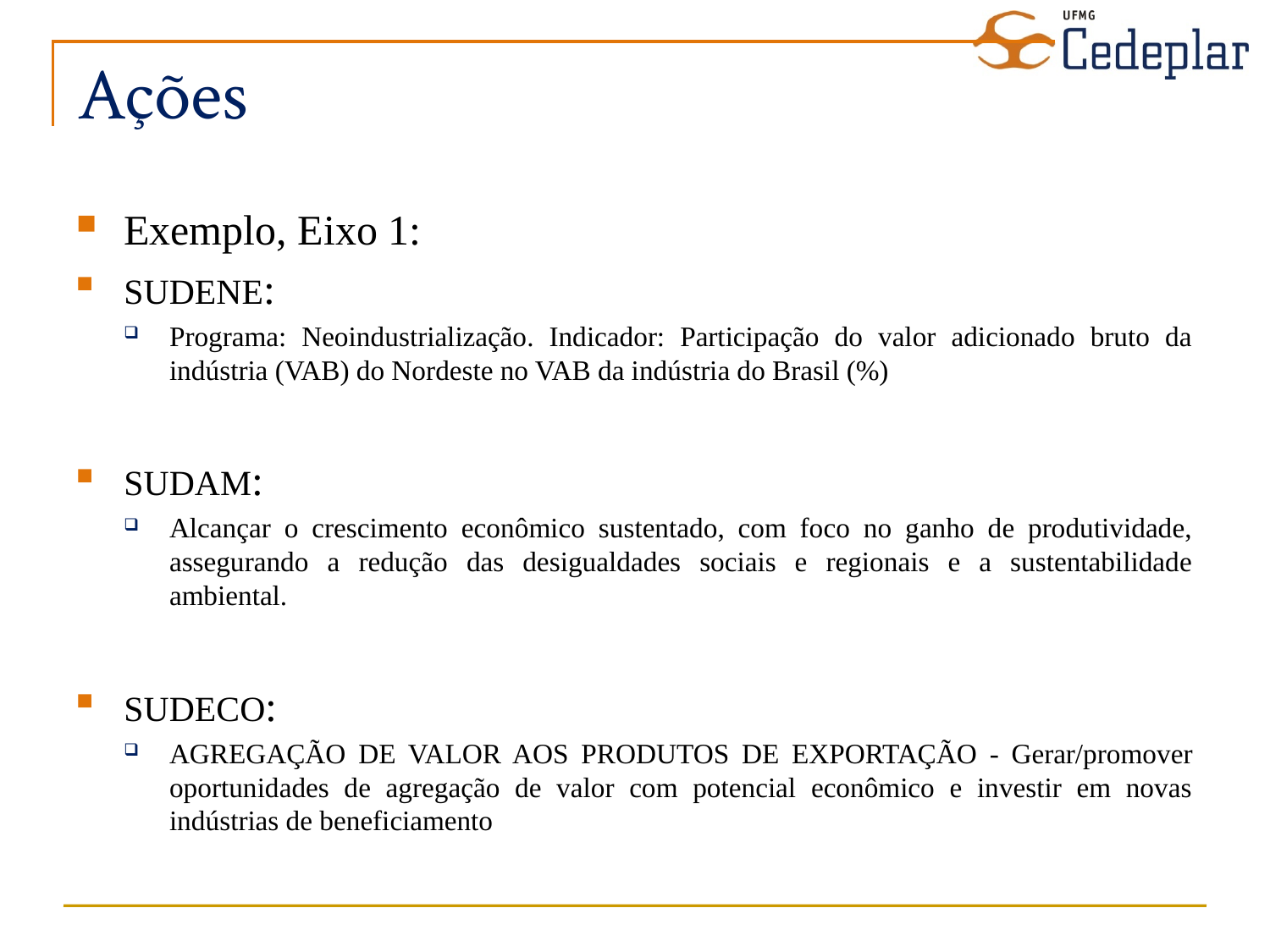

# Ações
Exemplo, Eixo 1:
SUDENE:
Programa: Neoindustrialização. Indicador: Participação do valor adicionado bruto da indústria (VAB) do Nordeste no VAB da indústria do Brasil (%)

SUDAM:
Alcançar o crescimento econômico sustentado, com foco no ganho de produtividade, assegurando a redução das desigualdades sociais e regionais e a sustentabilidade ambiental.

SUDECO:
AGREGAÇÃO DE VALOR AOS PRODUTOS DE EXPORTAÇÃO - Gerar/promover oportunidades de agregação de valor com potencial econômico e investir em novas indústrias de beneficiamento